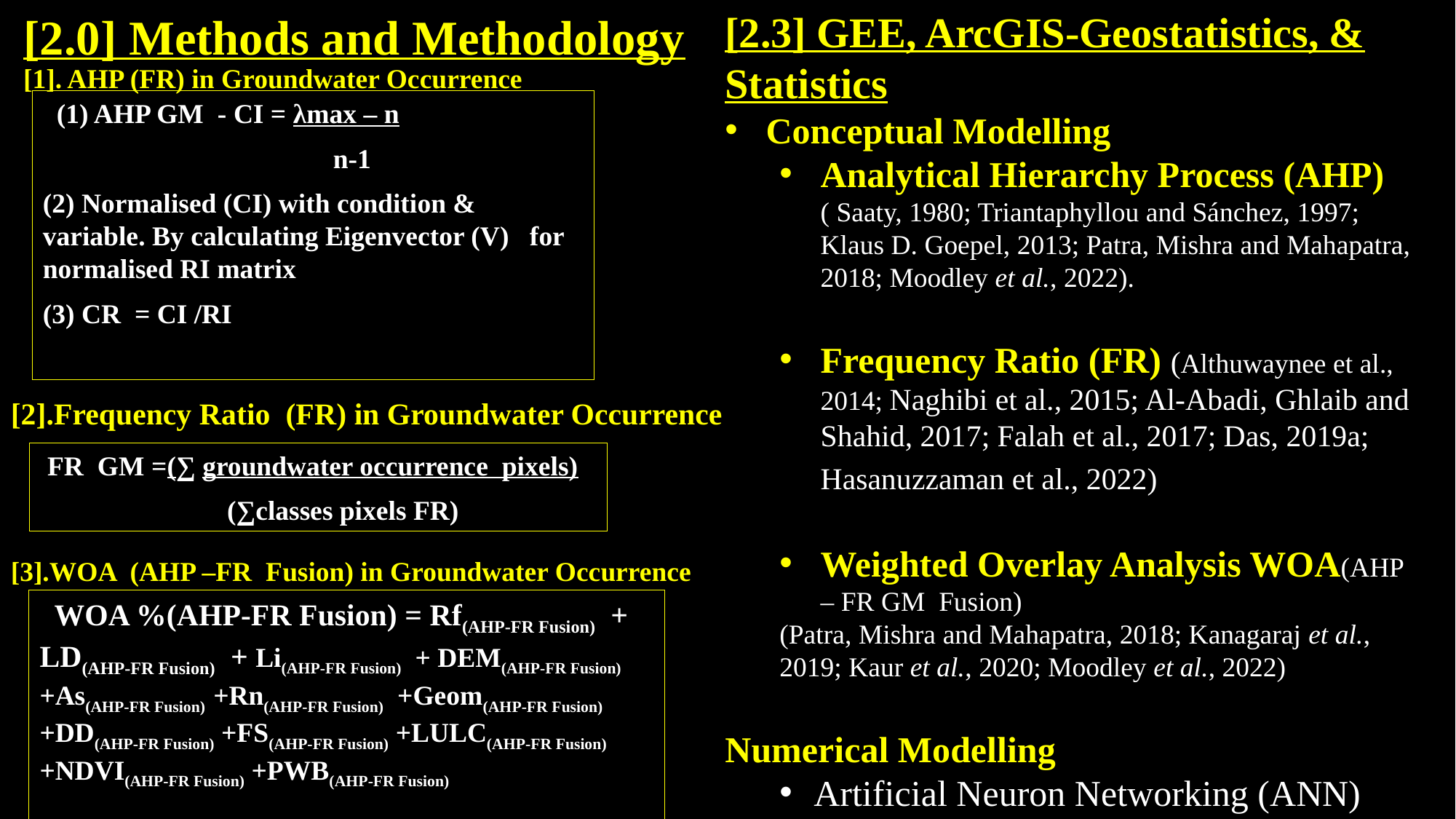

[2.3] GEE, ArcGIS-Geostatistics, & Statistics
Conceptual Modelling
Analytical Hierarchy Process (AHP) ( Saaty, 1980; Triantaphyllou and Sánchez, 1997; Klaus D. Goepel, 2013; Patra, Mishra and Mahapatra, 2018; Moodley et al., 2022).

Frequency Ratio (FR) (Althuwaynee et al., 2014; Naghibi et al., 2015; Al-Abadi, Ghlaib and Shahid, 2017; Falah et al., 2017; Das, 2019a; Hasanuzzaman et al., 2022)

Weighted Overlay Analysis WOA(AHP – FR GM  Fusion)
(Patra, Mishra and Mahapatra, 2018; Kanagaraj et al., 2019; Kaur et al., 2020; Moodley et al., 2022)

Numerical Modelling
Artificial Neuron Networking (ANN)

# [2.0] Methods and Methodology
[1]. AHP (FR) in Groundwater Occurrence
  (1) AHP GM  - CI = λmax – n
                                          n-1
(2) Normalised (CI) with condition & variable. By calculating Eigenvector (V)   for normalised RI matrix
(3) CR  = CI /RI

[2].Frequency Ratio  (FR) in Groundwater Occurrence
 FR  GM =(∑ groundwater occurrence  pixels)
                           (∑classes pixels FR)
[3].WOA  (AHP –FR  Fusion) in Groundwater Occurrence
  WOA %(AHP-FR Fusion) = Rf(AHP-FR Fusion)  +  LD(AHP-FR Fusion)  + Li(AHP-FR Fusion)  + DEM(AHP-FR Fusion) +As(AHP-FR Fusion)  +Rn(AHP-FR Fusion)  +Geom(AHP-FR Fusion) +DD(AHP-FR Fusion) +FS(AHP-FR Fusion) +LULC(AHP-FR Fusion) +NDVI(AHP-FR Fusion) +PWB(AHP-FR Fusion)